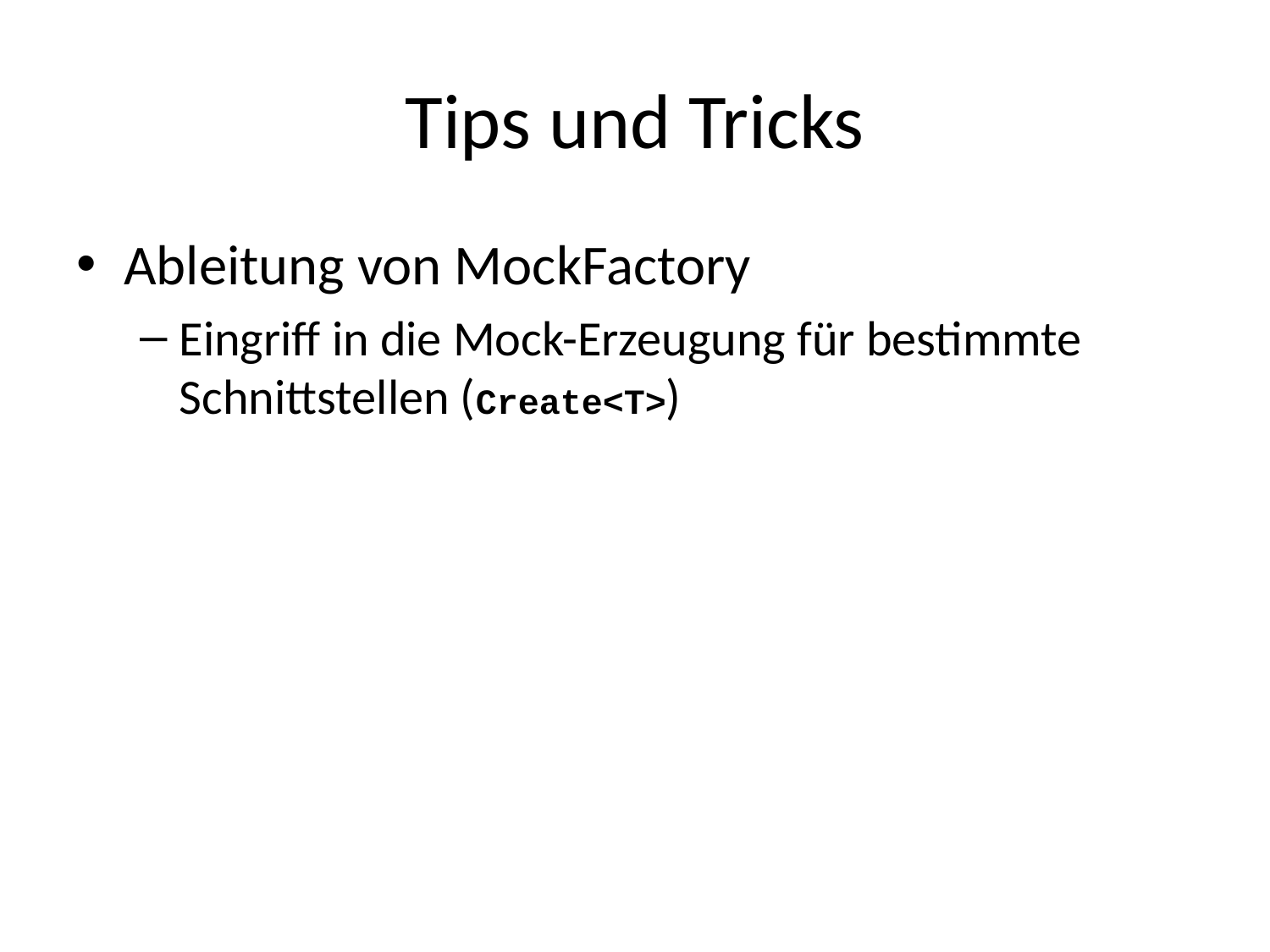

# Tips und Tricks
Ableitung von MockFactory
Eingriff in die Mock-Erzeugung für bestimmte Schnittstellen (Create<T>)